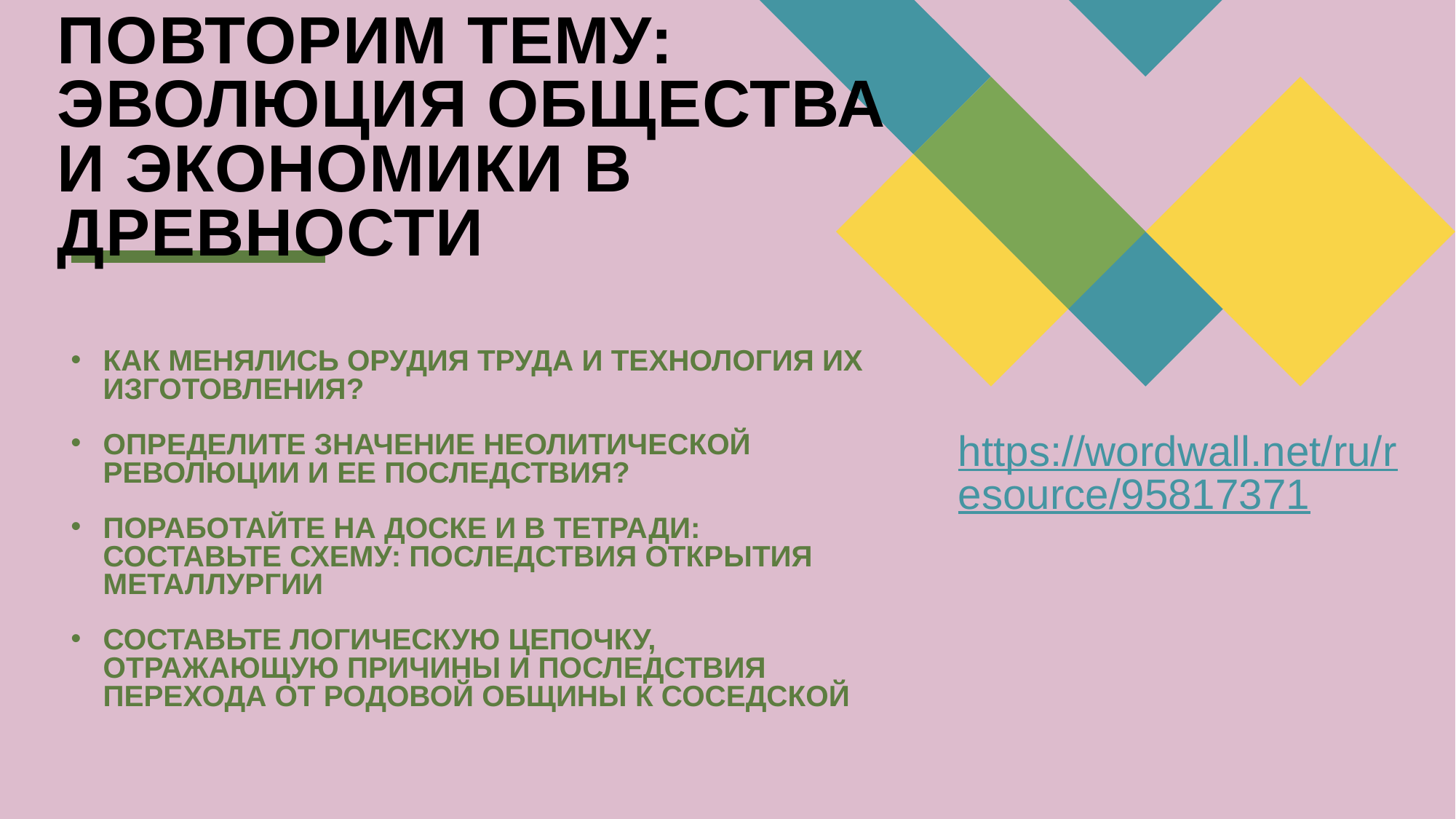

# ПОВТОРИМ ТЕМУ: ЭВОЛЮЦИЯ ОБЩЕСТВА И ЭКОНОМИКИ В ДРЕВНОСТИ
КАК МЕНЯЛИСЬ ОРУДИЯ ТРУДА И ТЕХНОЛОГИЯ ИХ ИЗГОТОВЛЕНИЯ?
ОПРЕДЕЛИТЕ ЗНАЧЕНИЕ НЕОЛИТИЧЕСКОЙ РЕВОЛЮЦИИ И ЕЕ ПОСЛЕДСТВИЯ?
ПОРАБОТАЙТЕ НА ДОСКЕ И В ТЕТРАДИ: СОСТАВЬТЕ СХЕМУ: ПОСЛЕДСТВИЯ ОТКРЫТИЯ МЕТАЛЛУРГИИ
СОСТАВЬТЕ ЛОГИЧЕСКУЮ ЦЕПОЧКУ, ОТРАЖАЮЩУЮ ПРИЧИНЫ И ПОСЛЕДСТВИЯ ПЕРЕХОДА ОТ РОДОВОЙ ОБЩИНЫ К СОСЕДСКОЙ
https://wordwall.net/ru/resource/95817371